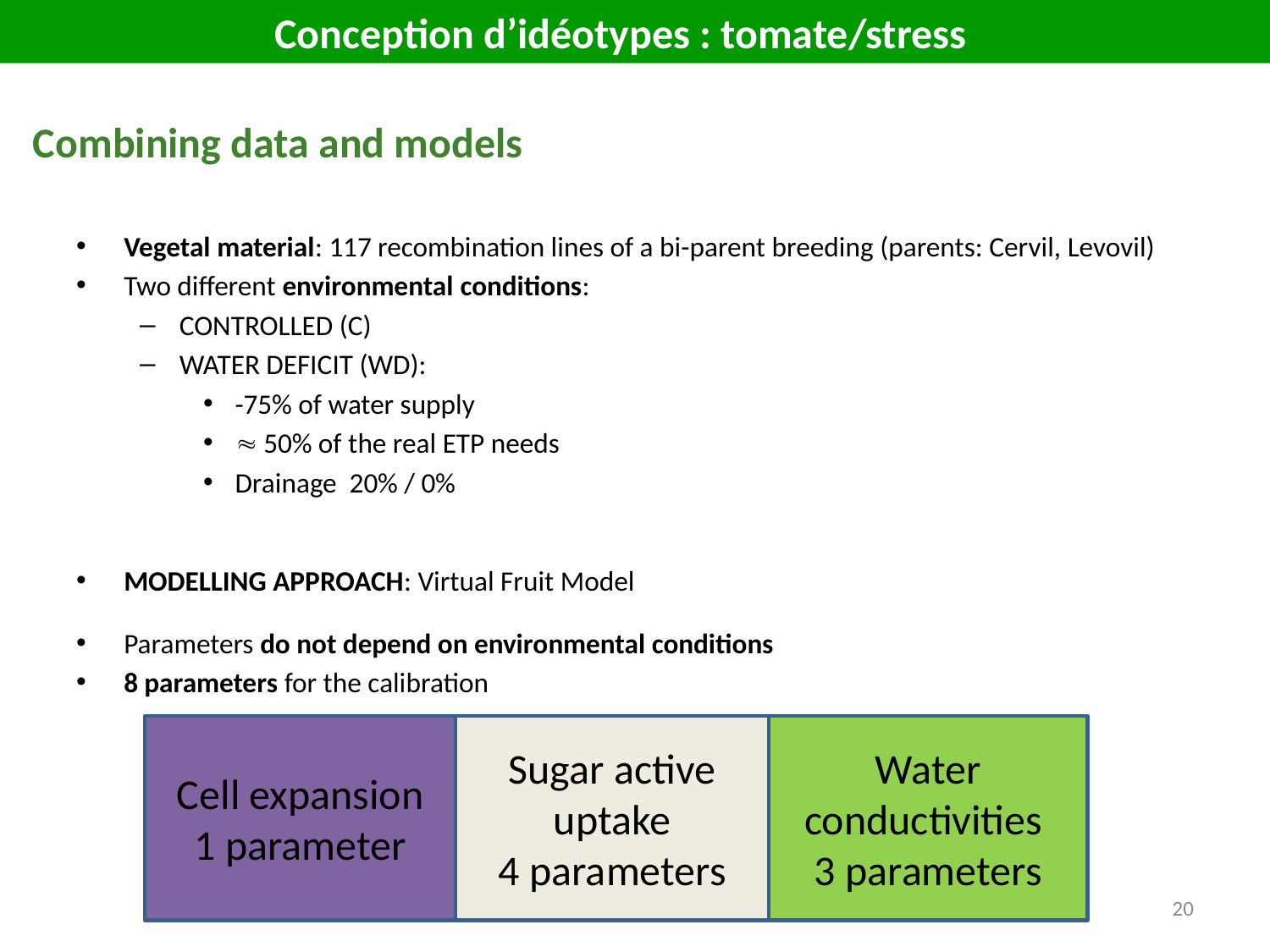

Conception d’idéotypes : tomate/stress
Combining data and models
Vegetal material: 117 recombination lines of a bi-parent breeding (parents: Cervil, Levovil)
Two different environmental conditions:
CONTROLLED (C)
WATER DEFICIT (WD):
-75% of water supply
≈ 50% of the real ETP needs
Drainage  20% / 0%

MODELLING APPROACH: Virtual Fruit Model
Parameters do not depend on environmental conditions
8 parameters for the calibration

Cell expansion
1 parameter
Sugar active uptake
4 parameters
Water conductivities
3 parameters
20